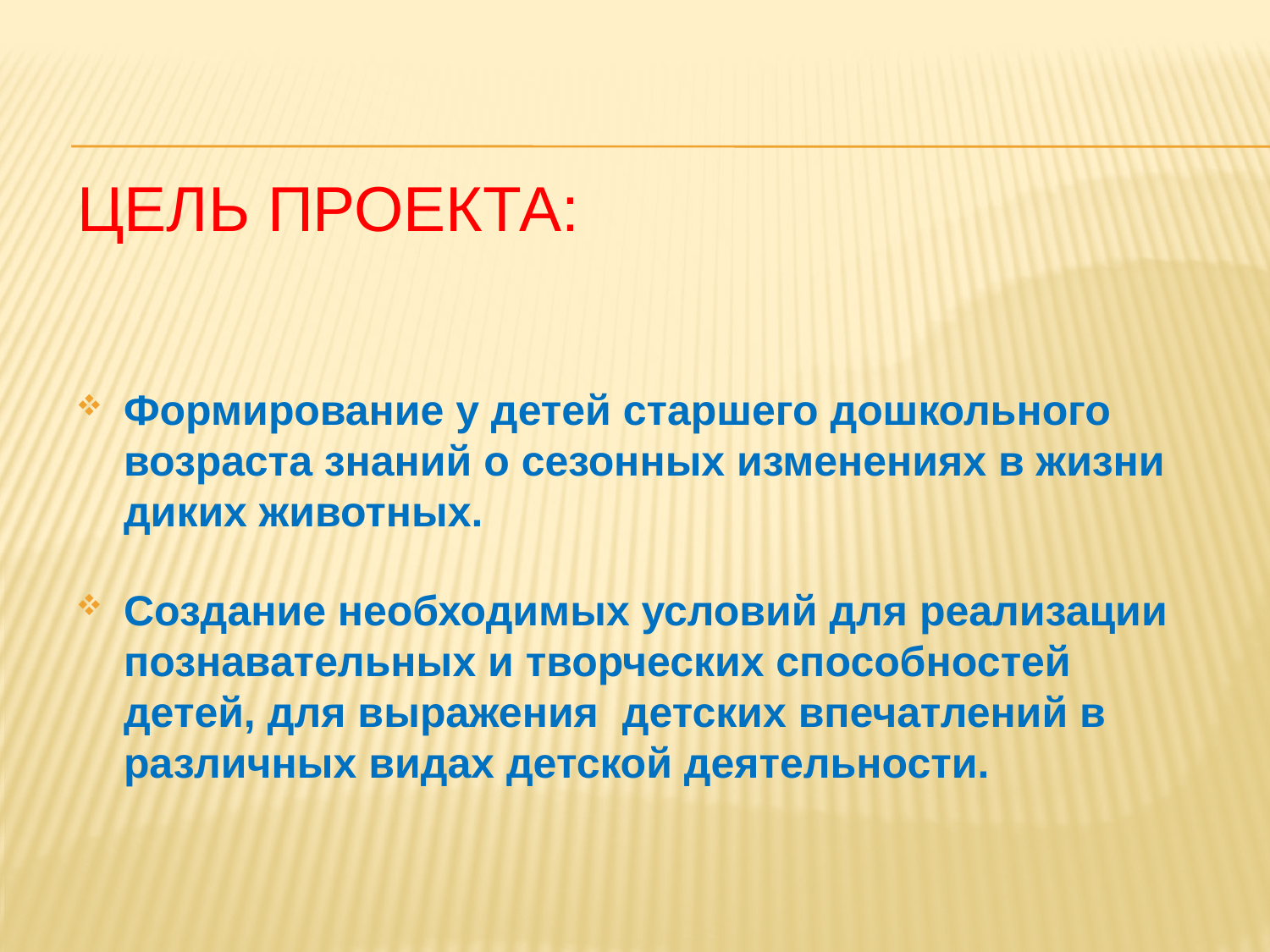

# Цель проекта:
Формирование у детей старшего дошкольного возраста знаний о сезонных изменениях в жизни диких животных.

Создание необходимых условий для реализации познавательных и творческих способностей детей, для выражения  детских впечатлений в различных видах детской деятельности.